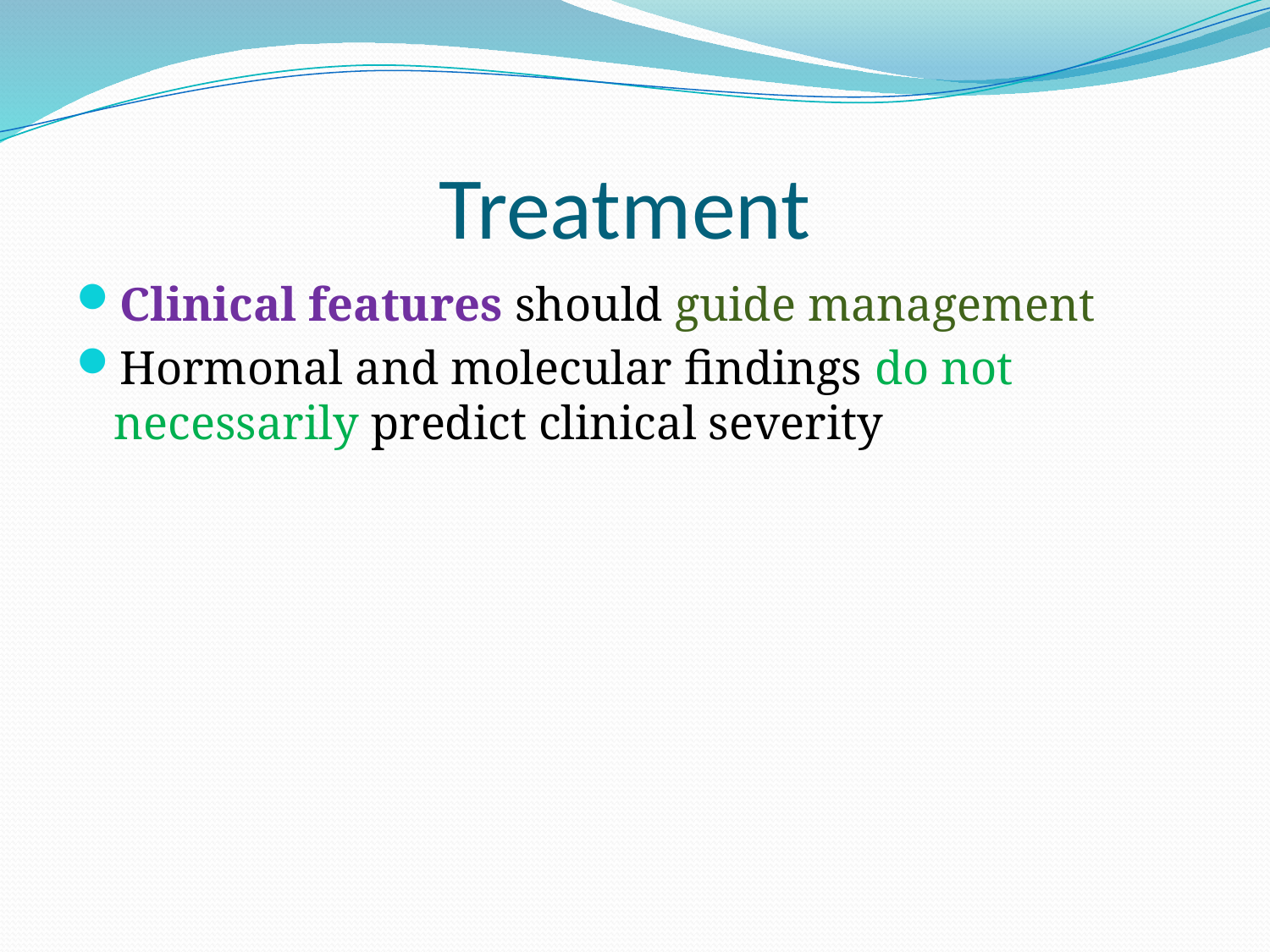

# Treatment
Clinical features should guide management
Hormonal and molecular findings do not necessarily predict clinical severity